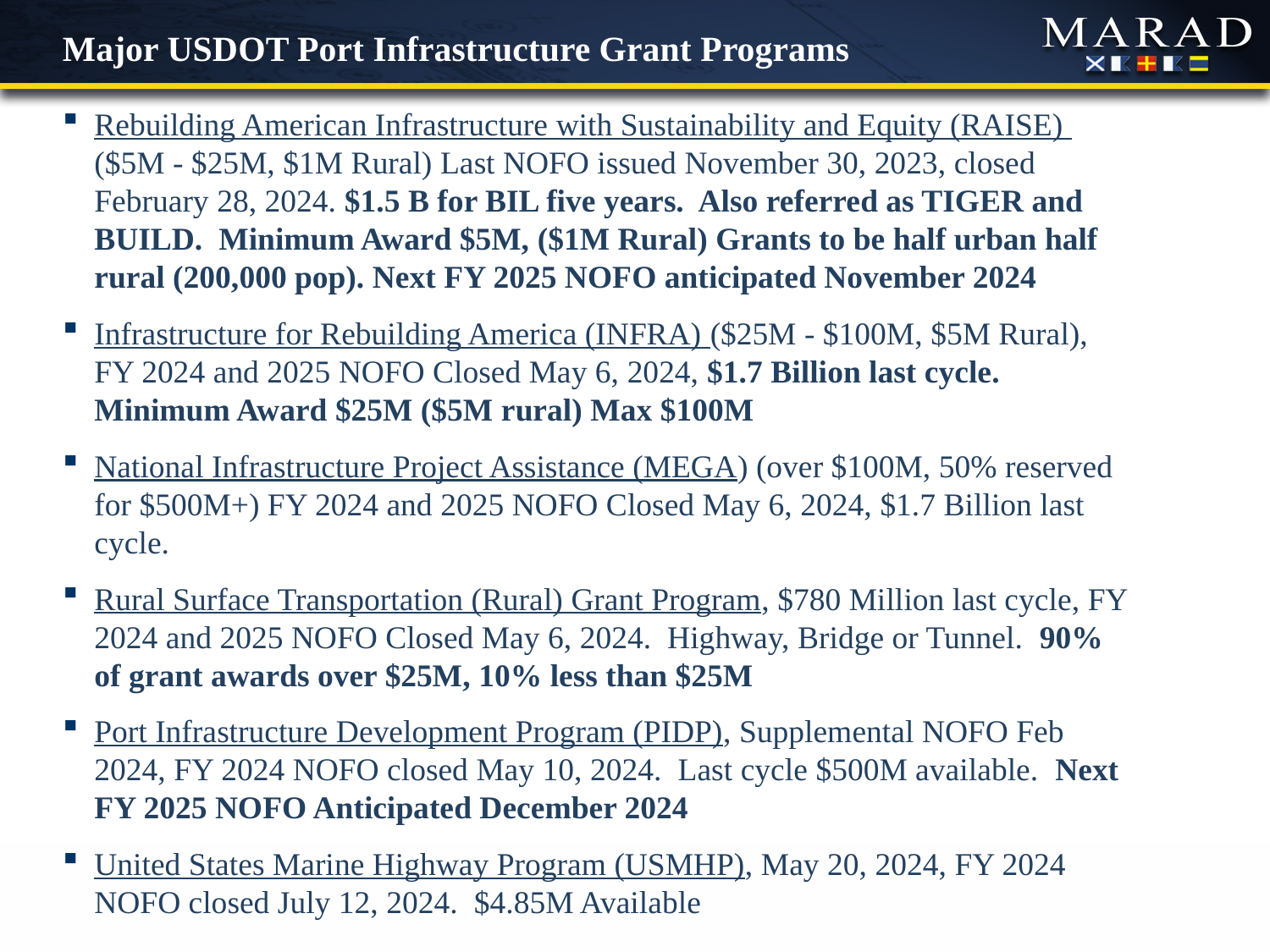

# Major USDOT Port Infrastructure Grant Programs
Rebuilding American Infrastructure with Sustainability and Equity (RAISE)  ($5M - $25M, $1M Rural) Last NOFO issued November 30, 2023, closed February 28, 2024. $1.5 B for BIL five years.  Also referred as TIGER and BUILD.  Minimum Award $5M, ($1M Rural) Grants to be half urban half rural (200,000 pop). Next FY 2025 NOFO anticipated November 2024
Infrastructure for Rebuilding America (INFRA) ($25M - $100M, $5M Rural), FY 2024 and 2025 NOFO Closed May 6, 2024, $1.7 Billion last cycle.  Minimum Award $25M ($5M rural) Max $100M
National Infrastructure Project Assistance (MEGA) (over $100M, 50% reserved for $500M+) FY 2024 and 2025 NOFO Closed May 6, 2024, $1.7 Billion last cycle.
Rural Surface Transportation (Rural) Grant Program, $780 Million last cycle, FY 2024 and 2025 NOFO Closed May 6, 2024.  Highway, Bridge or Tunnel.  90% of grant awards over $25M, 10% less than $25M
Port Infrastructure Development Program (PIDP), Supplemental NOFO Feb 2024, FY 2024 NOFO closed May 10, 2024.  Last cycle $500M available.  Next FY 2025 NOFO Anticipated December 2024
United States Marine Highway Program (USMHP), May 20, 2024, FY 2024 NOFO closed July 12, 2024.  $4.85M Available